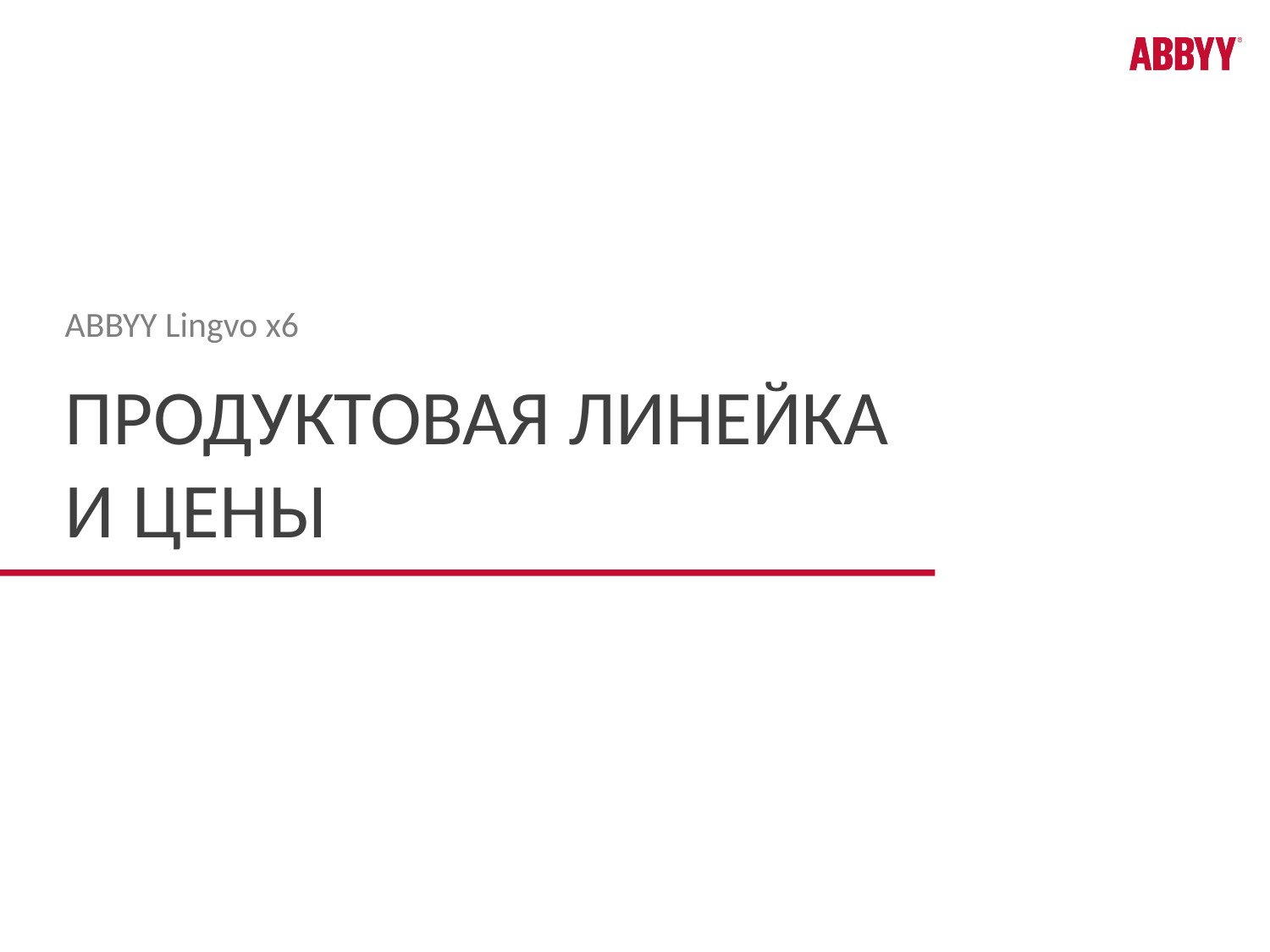

ABBYY Lingvo x6
# Продуктовая линейка и цены